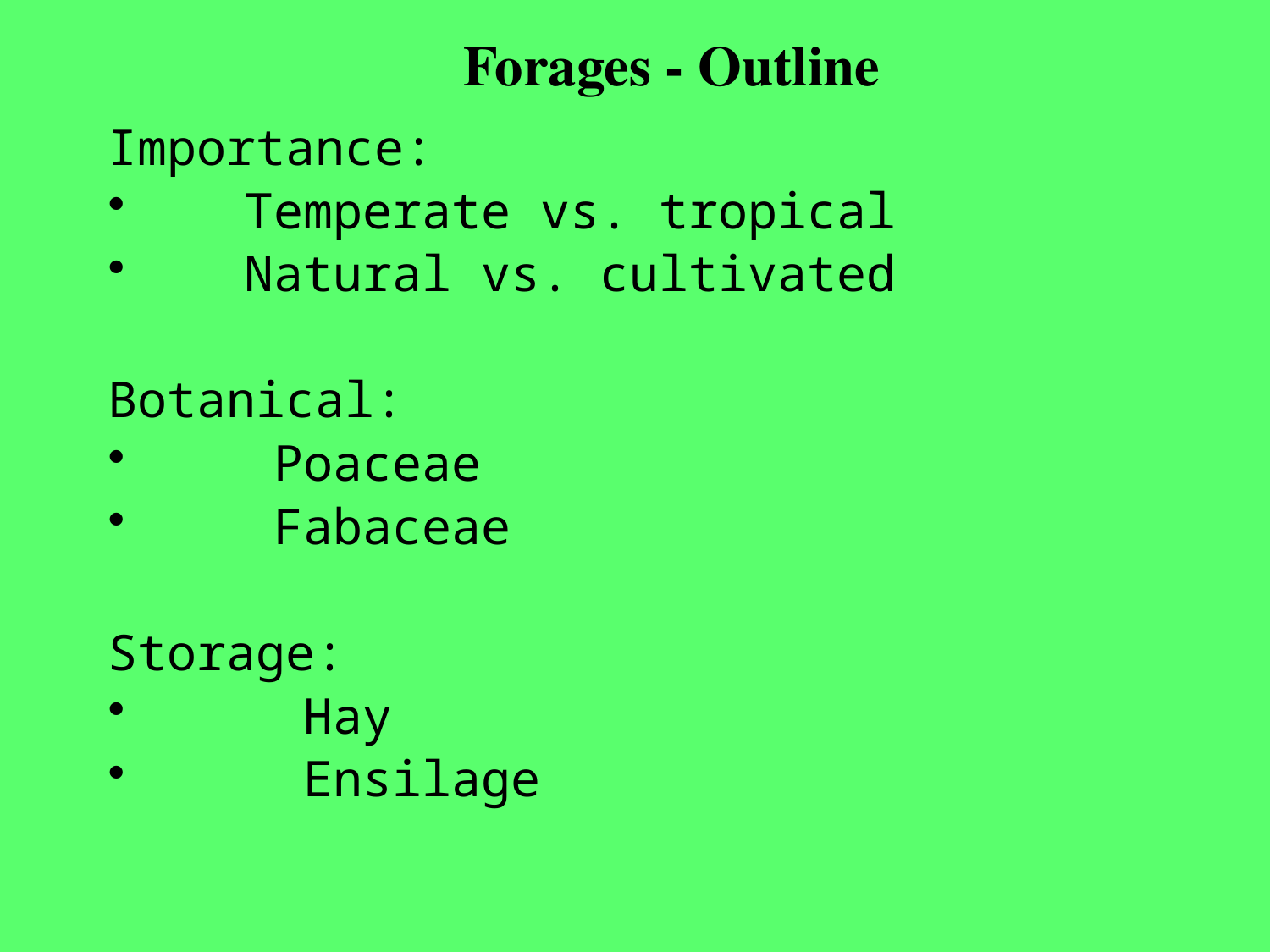

# Forages - Outline
Importance:
   Temperate vs. tropical
   Natural vs. cultivated

Botanical:
    Poaceae
    Fabaceae

Storage:
     Hay
     Ensilage